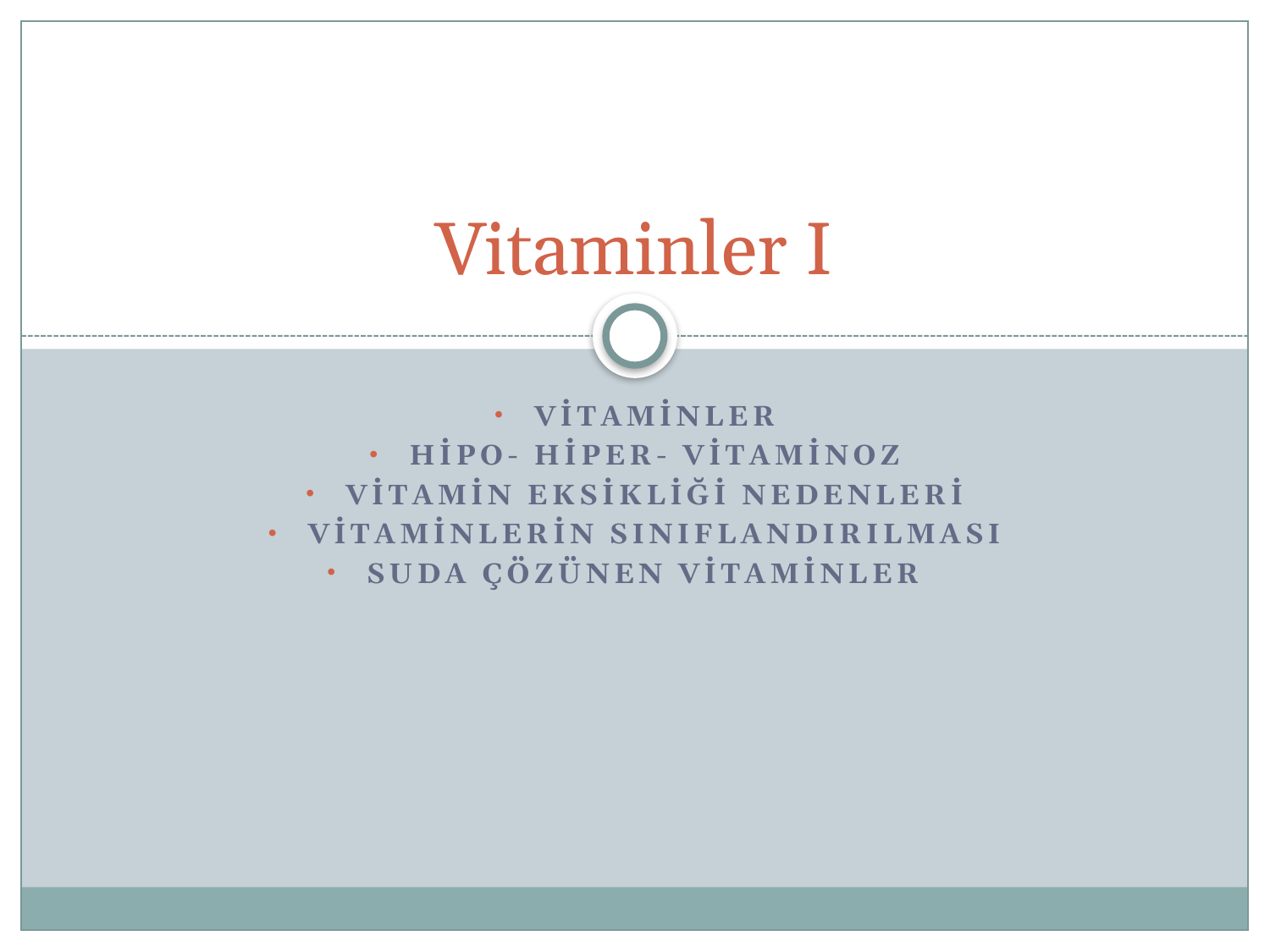

# Vitaminler I
Vitaminler
Hipo- Hiper- vitaminoz
Vitamin eksikliği nedenleri
Vitaminlerin sınıflandırılması
Suda çözünen vitaminler